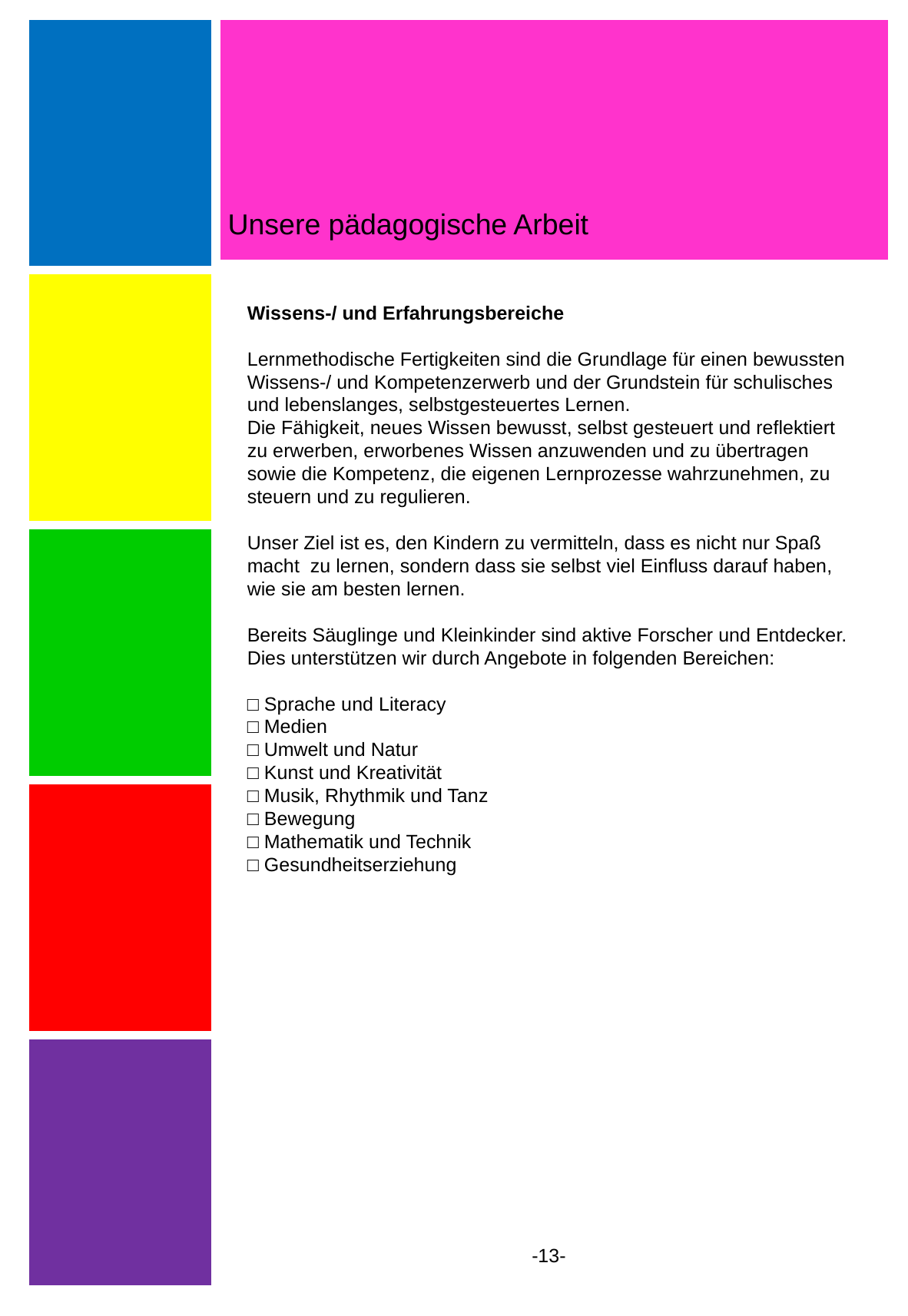

Unsere pädagogische Arbeit
|  |
| --- |
|  |
|  |
|  |
|  |

Wissens-/ und Erfahrungsbereiche

Lernmethodische Fertigkeiten sind die Grundlage für einen bewussten Wissens-/ und Kompetenzerwerb und der Grundstein für schulisches und lebenslanges, selbstgesteuertes Lernen.
Die Fähigkeit, neues Wissen bewusst, selbst gesteuert und reflektiert zu erwerben, erworbenes Wissen anzuwenden und zu übertragen sowie die Kompetenz, die eigenen Lernprozesse wahrzunehmen, zu steuern und zu regulieren.

Unser Ziel ist es, den Kindern zu vermitteln, dass es nicht nur Spaß macht  zu lernen, sondern dass sie selbst viel Einfluss darauf haben, wie sie am besten lernen.

Bereits Säuglinge und Kleinkinder sind aktive Forscher und Entdecker. Dies unterstützen wir durch Angebote in folgenden Bereichen:

□ Sprache und Literacy
□ Medien
□ Umwelt und Natur
□ Kunst und Kreativität
□ Musik, Rhythmik und Tanz
□ Bewegung
□ Mathematik und Technik
□ Gesundheitserziehung

-13-